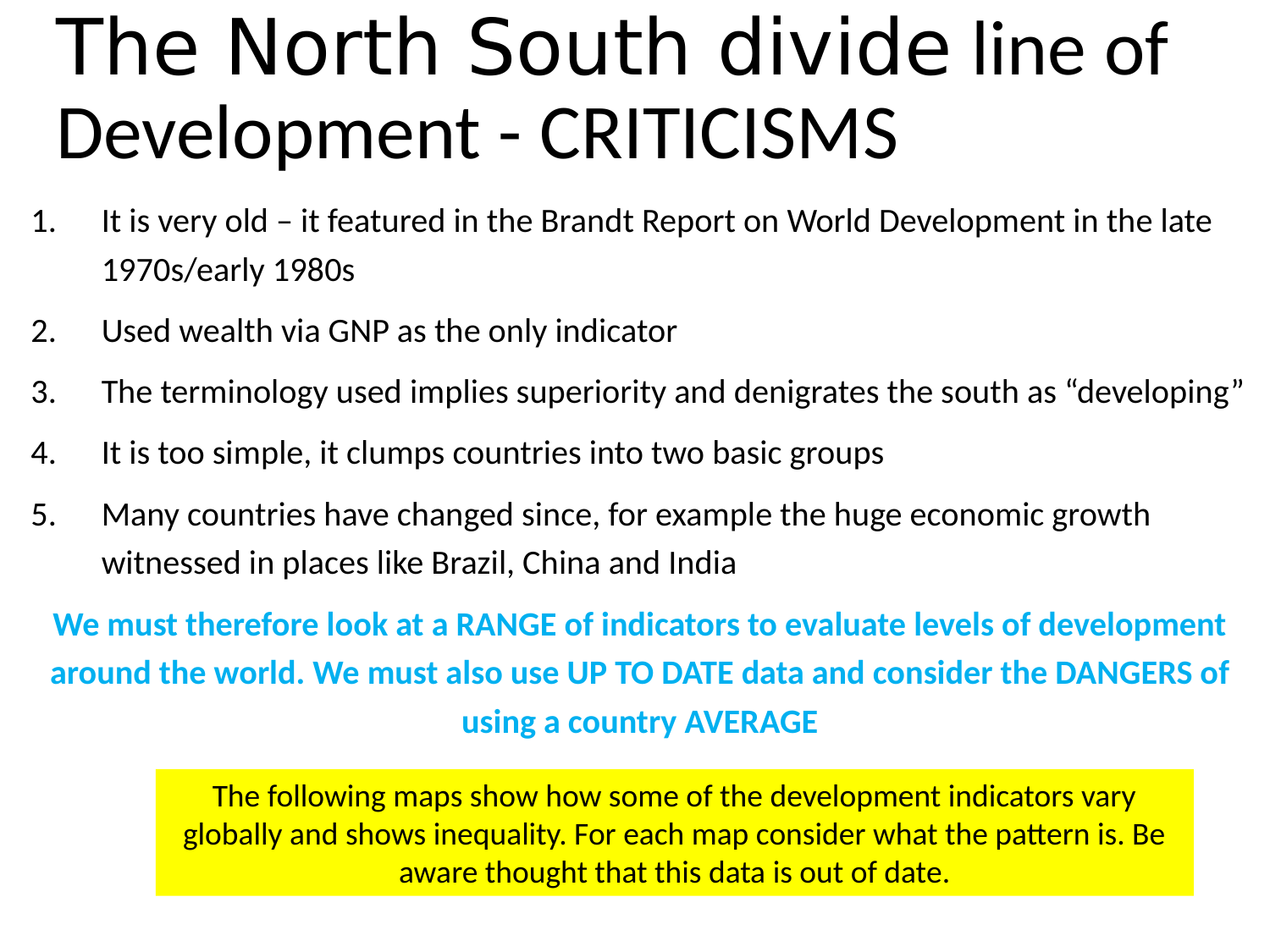

# The North South divide line of Development - CRITICISMS
It is very old – it featured in the Brandt Report on World Development in the late 1970s/early 1980s
Used wealth via GNP as the only indicator
The terminology used implies superiority and denigrates the south as “developing”
It is too simple, it clumps countries into two basic groups
Many countries have changed since, for example the huge economic growth witnessed in places like Brazil, China and India
We must therefore look at a RANGE of indicators to evaluate levels of development around the world. We must also use UP TO DATE data and consider the DANGERS of using a country AVERAGE
The following maps show how some of the development indicators vary globally and shows inequality. For each map consider what the pattern is. Be aware thought that this data is out of date.